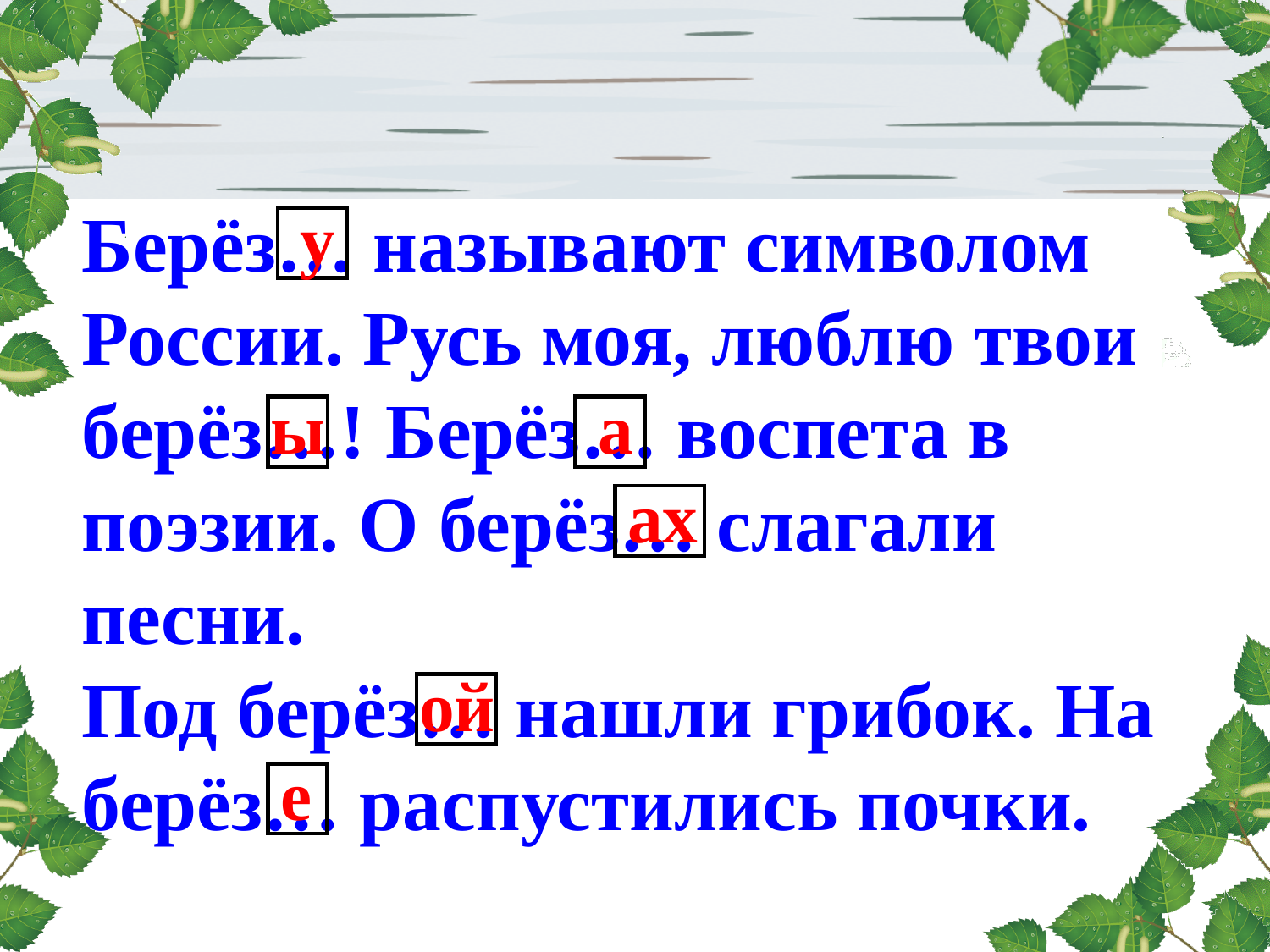

Берёз… называют символом России. Русь моя, люблю твои берёз…! Берёз… воспета в поэзии. О берёз… слагали песни.
Под берёз… нашли грибок. На берёз… распустились почки.
у

ы
а

ах

ой

е